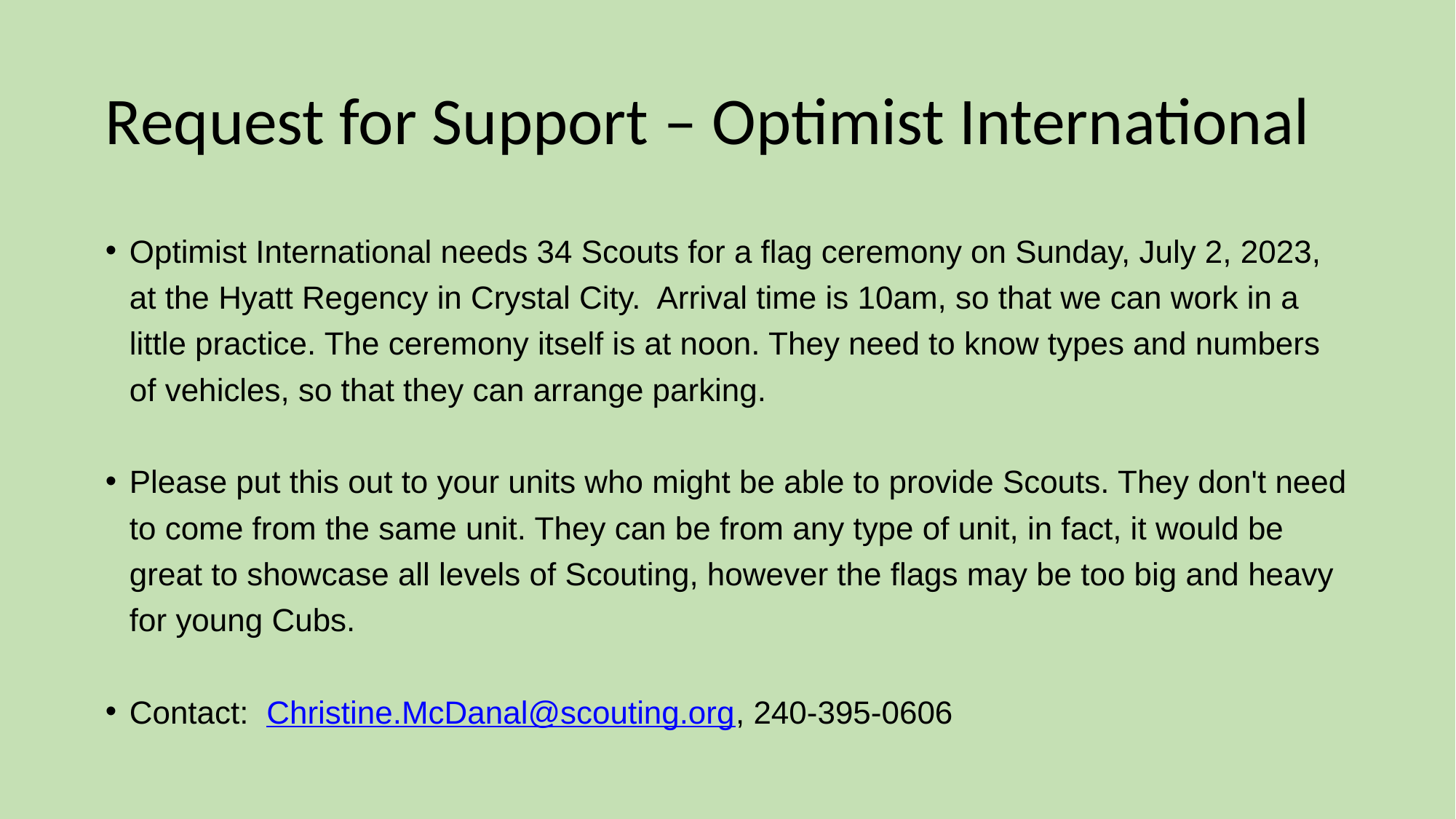

# Request for Support – Optimist International
Optimist International needs 34 Scouts for a flag ceremony on Sunday, July 2, 2023, at the Hyatt Regency in Crystal City.  Arrival time is 10am, so that we can work in a little practice. The ceremony itself is at noon. They need to know types and numbers of vehicles, so that they can arrange parking.

Please put this out to your units who might be able to provide Scouts. They don't need to come from the same unit. They can be from any type of unit, in fact, it would be great to showcase all levels of Scouting, however the flags may be too big and heavy for young Cubs.

Contact:  Christine.McDanal@scouting.org, 240-395-0606